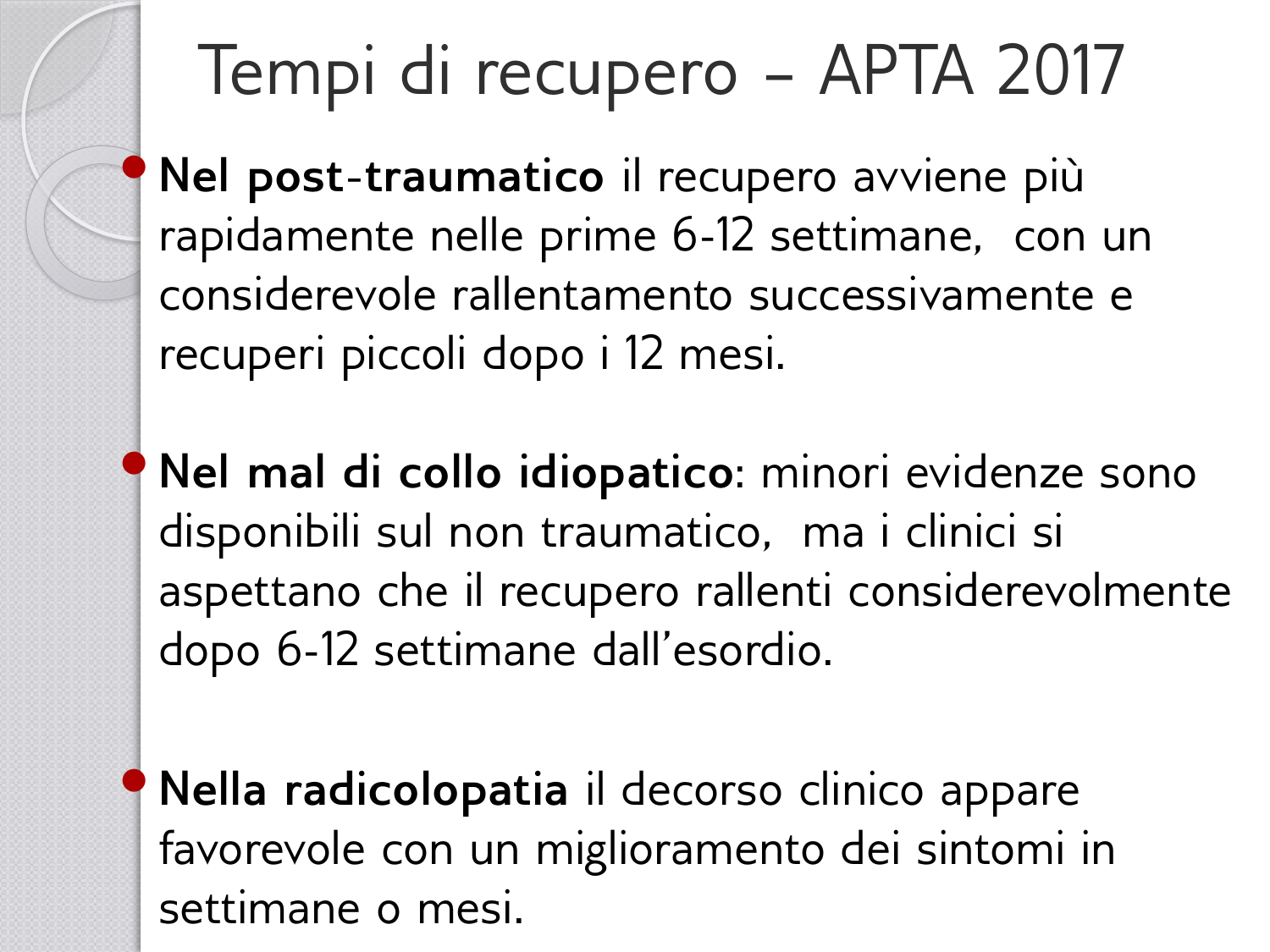

# Tempi di recupero – APTA 2017
Nel post-traumatico il recupero avviene più rapidamente nelle prime 6-12 settimane,  con un considerevole rallentamento successivamente e recuperi piccoli dopo i 12 mesi.

Nel mal di collo idiopatico: minori evidenze sono disponibili sul non traumatico,  ma i clinici si aspettano che il recupero rallenti considerevolmente dopo 6-12 settimane dall’esordio.

Nella radicolopatia il decorso clinico appare favorevole con un miglioramento dei sintomi in settimane o mesi.